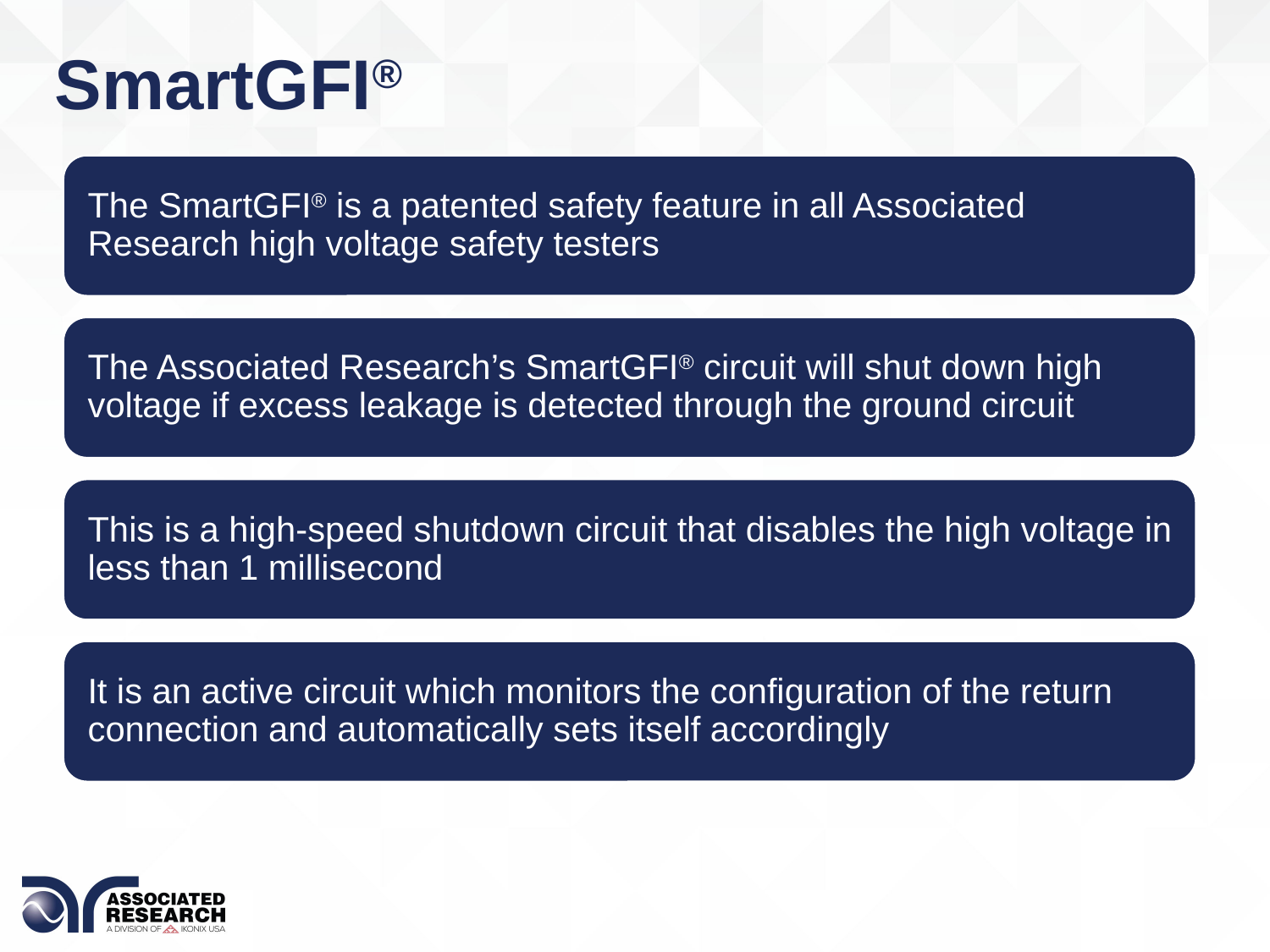

SmartGFI®
The SmartGFI® is a patented safety feature in all Associated Research high voltage safety testers
The Associated Research’s SmartGFI® circuit will shut down high voltage if excess leakage is detected through the ground circuit
This is a high-speed shutdown circuit that disables the high voltage in less than 1 millisecond
It is an active circuit which monitors the configuration of the return connection and automatically sets itself accordingly